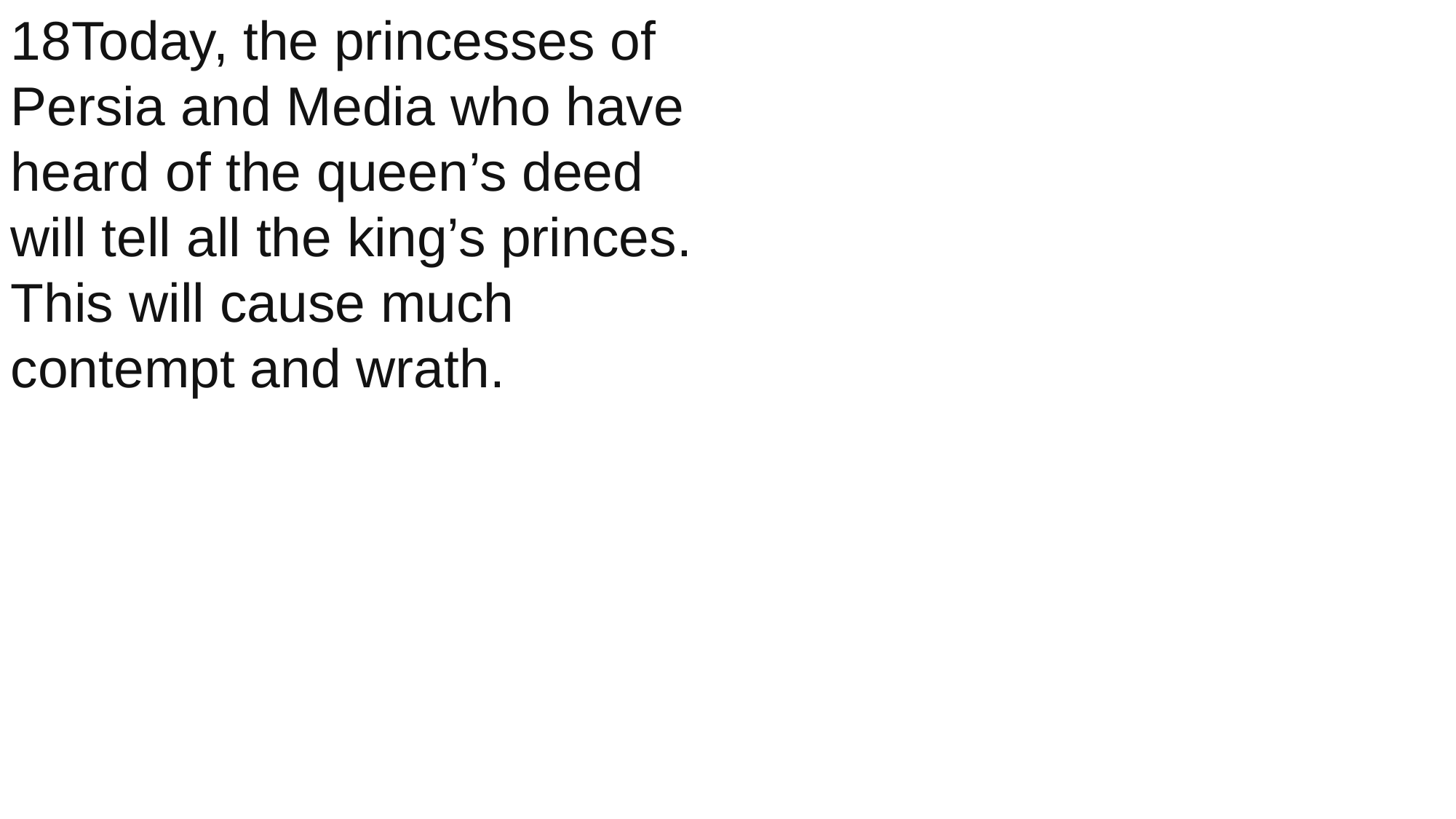

18Today, the princesses of Persia and Media who have heard of the queen’s deed will tell all the king’s princes. This will cause much contempt and wrath.
 John